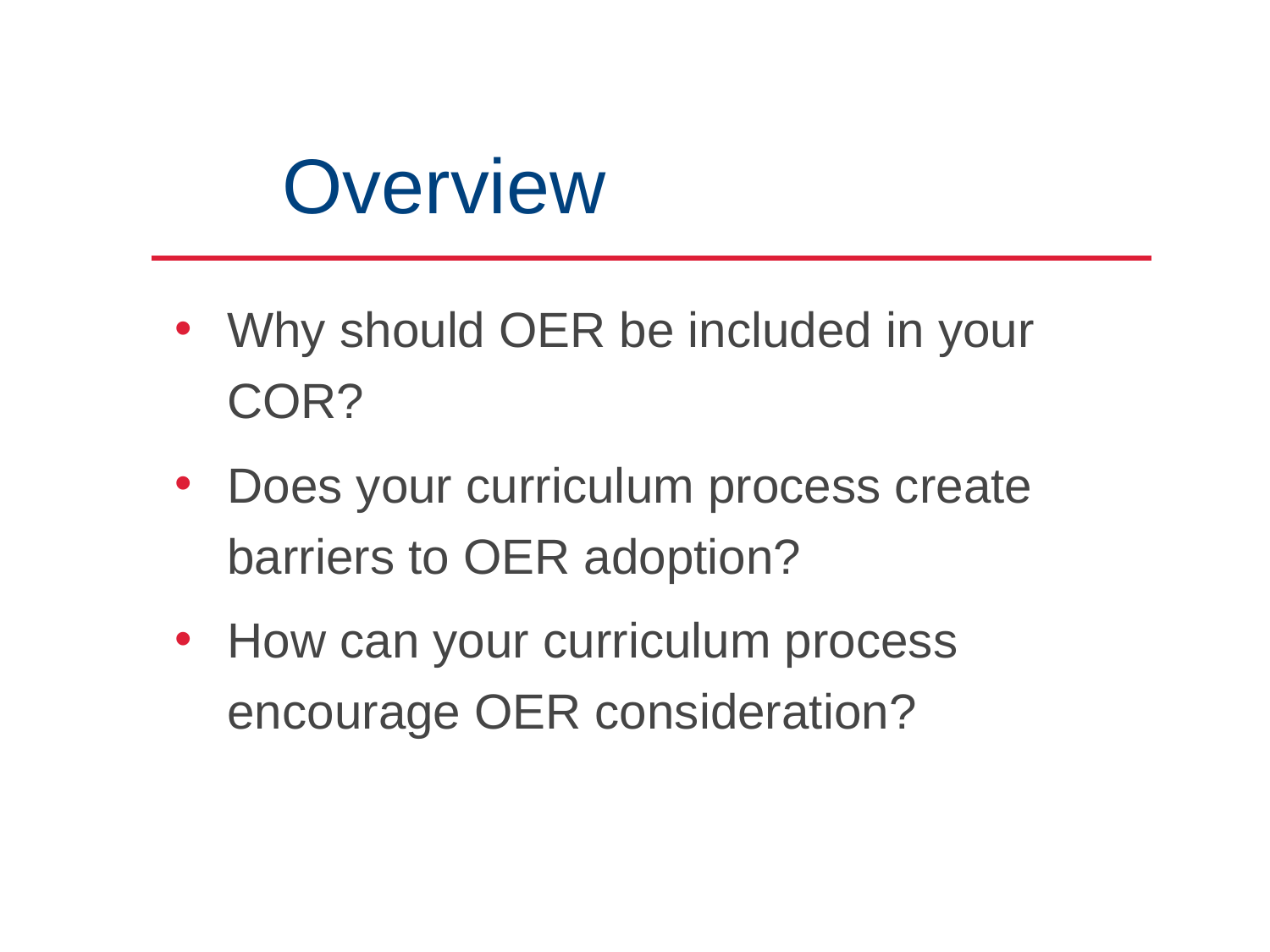

Overview
Why should OER be included in your COR?
Does your curriculum process create barriers to OER adoption?
How can your curriculum process encourage OER consideration?